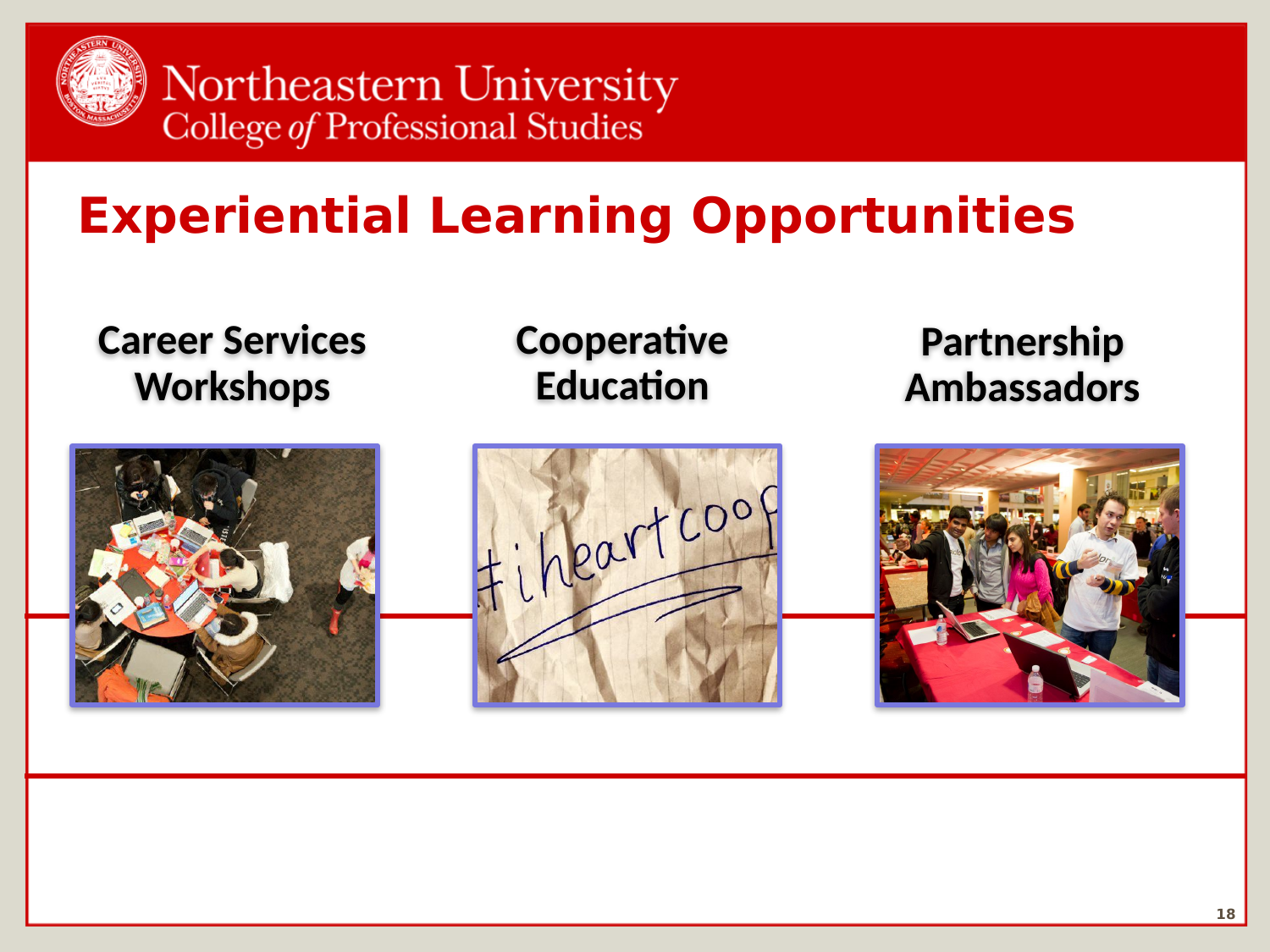

Career Services Workshops

Cooperative
Education

Partnership Ambassadors

# Experiential Learning Opportunities
18